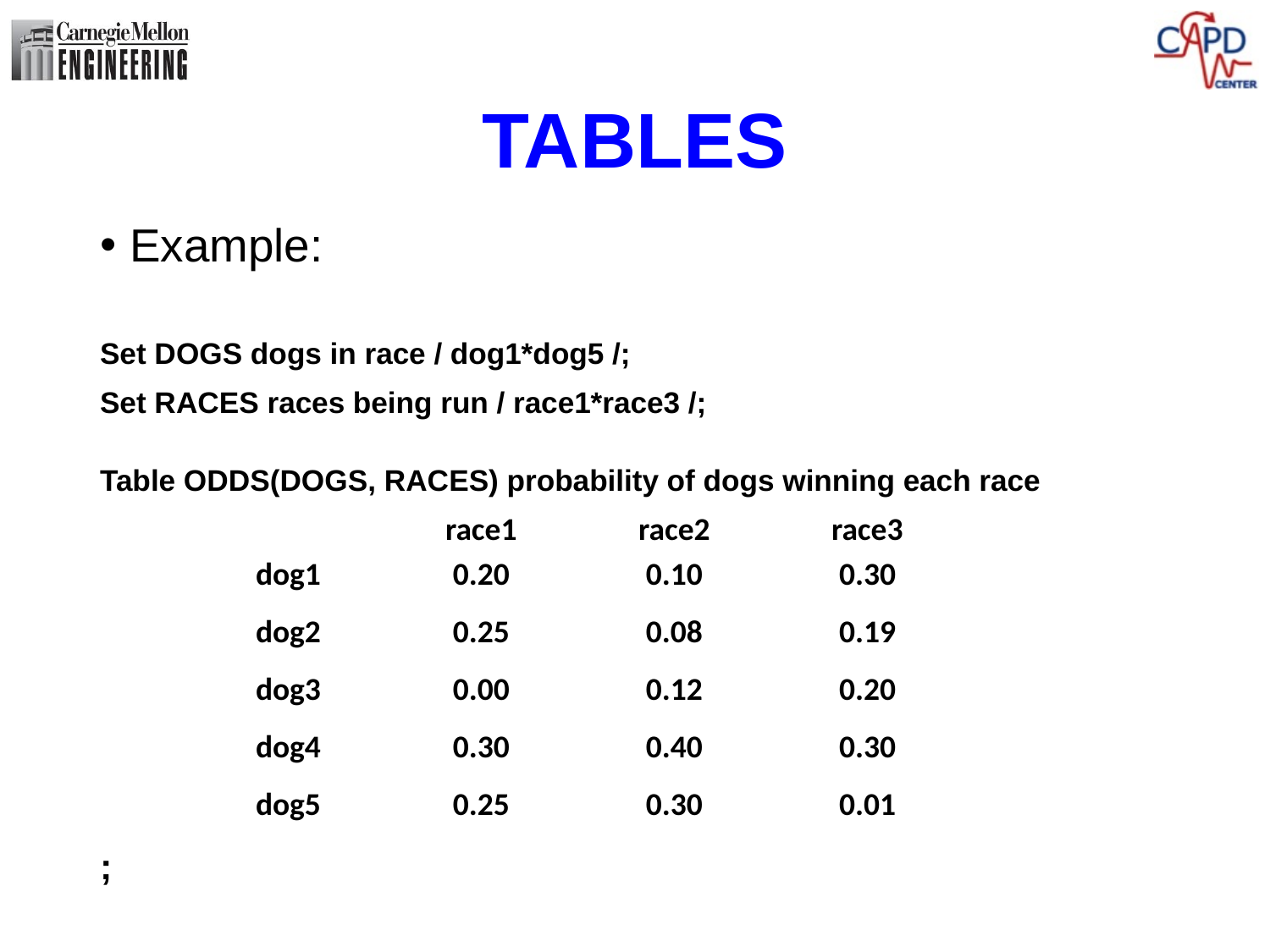

# TABLES
Example:

Set DOGS dogs in race / dog1*dog5 /;
Set RACES races being run / race1*race3 /;
Table ODDS(DOGS, RACES) probability of dogs winning each race

;
|  | race1 | race2 | race3 |
| --- | --- | --- | --- |
| dog1 | 0.20 | 0.10 | 0.30 |
| dog2 | 0.25 | 0.08 | 0.19 |
| dog3 | 0.00 | 0.12 | 0.20 |
| dog4 | 0.30 | 0.40 | 0.30 |
| dog5 | 0.25 | 0.30 | 0.01 |